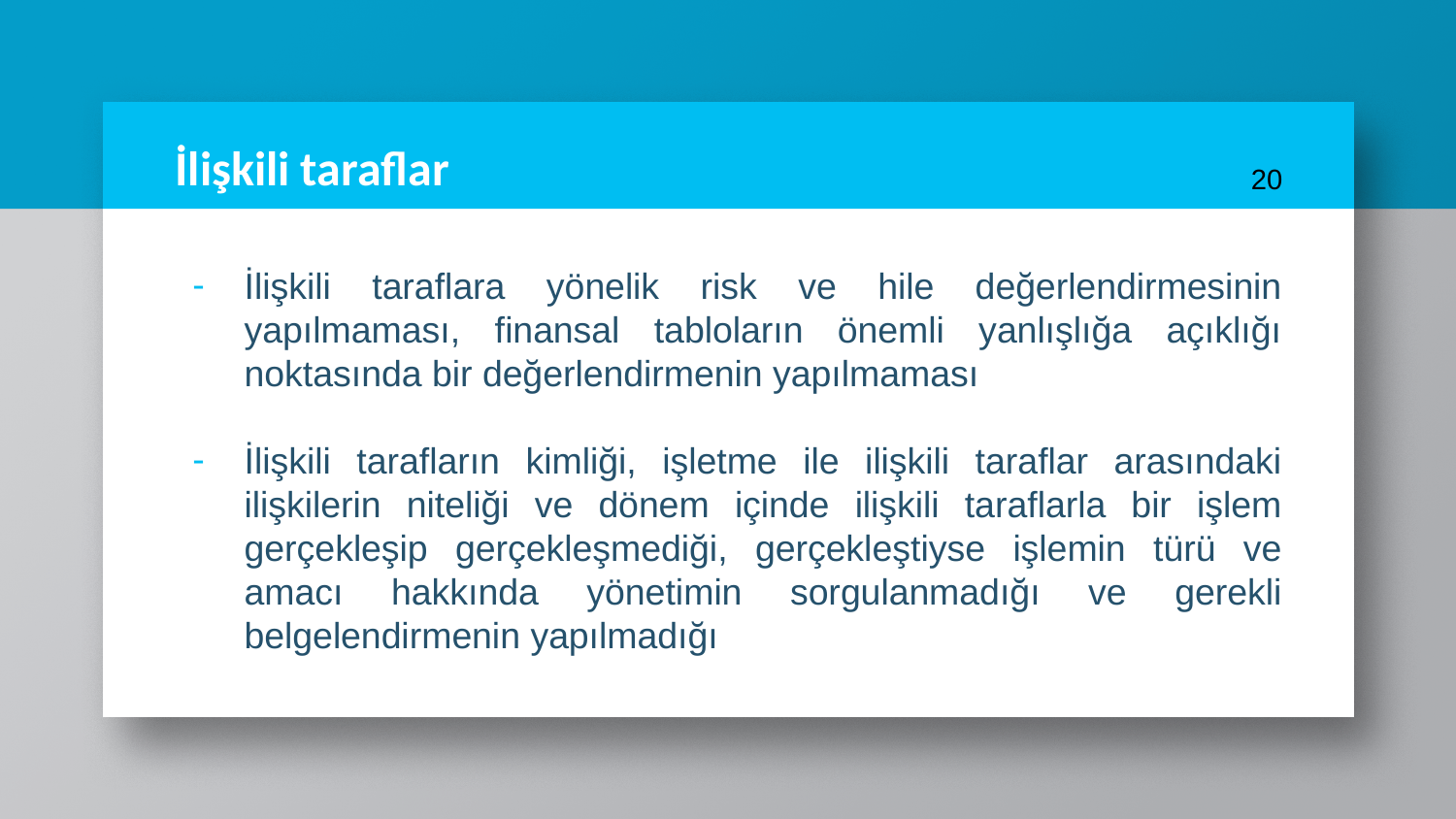

# İlişkili taraflar
20

İlişkili taraflara yönelik risk ve hile değerlendirmesinin yapılmaması, finansal tabloların önemli yanlışlığa açıklığı noktasında bir değerlendirmenin yapılmaması

İlişkili tarafların kimliği, işletme ile ilişkili taraflar arasındaki ilişkilerin niteliği ve dönem içinde ilişkili taraflarla bir işlem gerçekleşip gerçekleşmediği, gerçekleştiyse işlemin türü ve amacı hakkında yönetimin sorgulanmadığı ve gerekli belgelendirmenin yapılmadığı